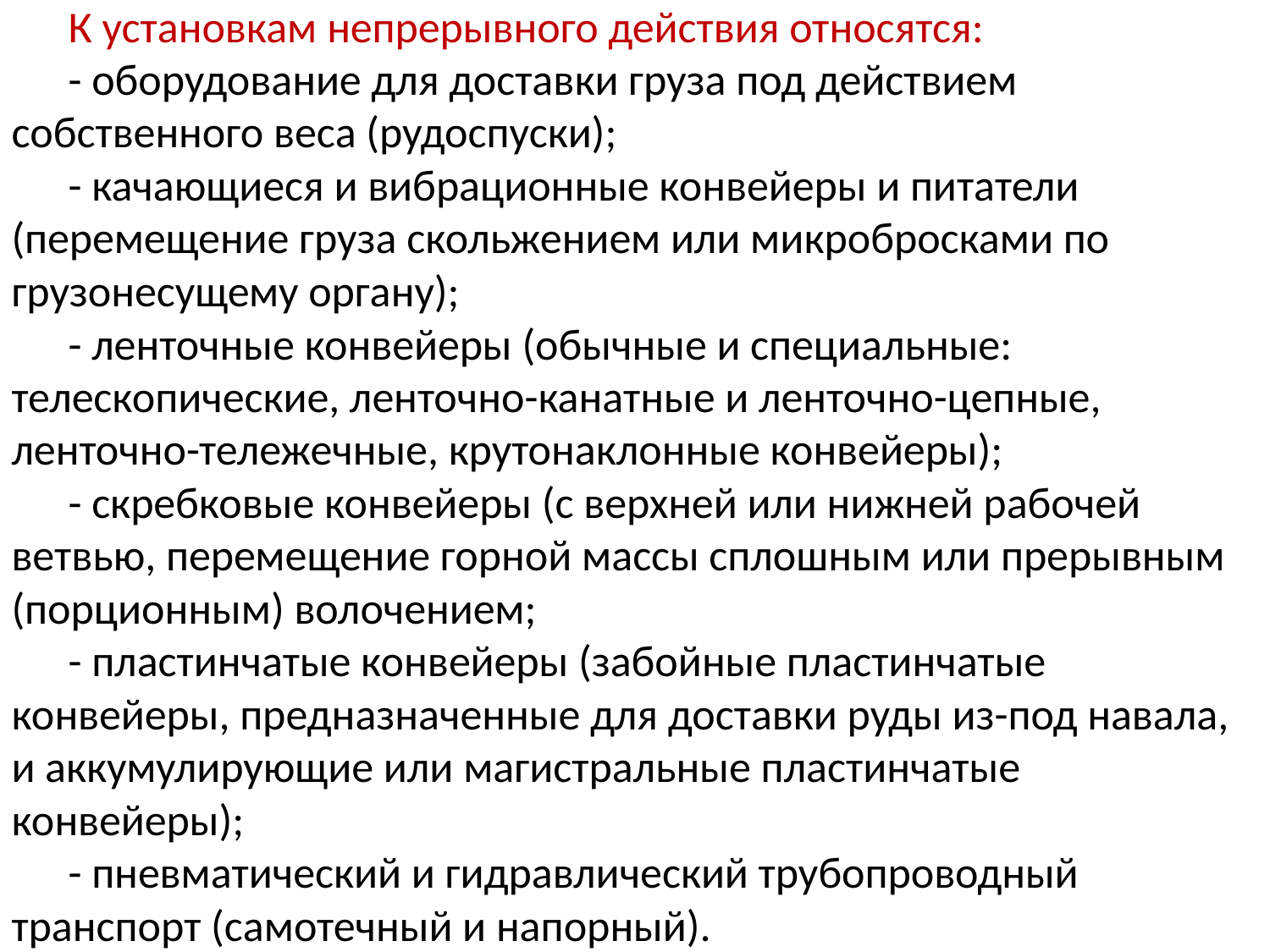

К установкам непрерывного действия относятся:
- оборудование для доставки груза под действием собственного веса (рудоспуски);
- качающиеся и вибрационные конвейеры и питатели (перемещение груза скольжением или микробросками по грузонесущему органу);
- ленточные конвейеры (обычные и специальные: телескопические, ленточно-канатные и ленточно-цепные, ленточно-тележечные, крутонаклонные конвейеры);
- скребковые конвейеры (с верхней или нижней рабочей ветвью, перемещение горной массы сплошным или прерывным (порционным) волочением;
- пластинчатые конвейеры (забойные пластинчатые конвейеры, предназначенные для доставки руды из-под навала, и аккумулирующие или магистральные пластинчатые конвейеры);
- пневматический и гидравлический трубопроводный транспорт (самотечный и напорный).